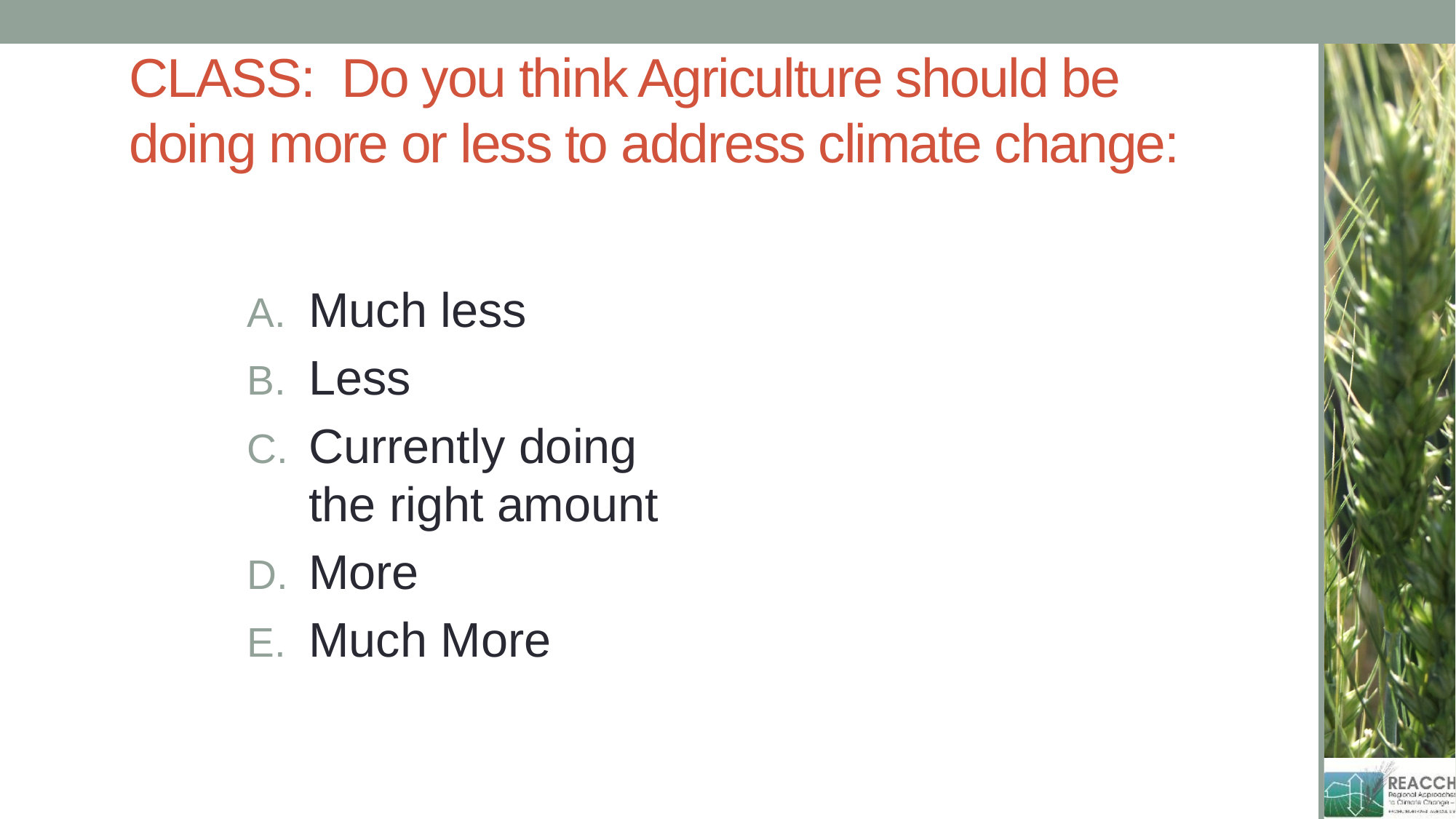

# CLASS:  Do you think Agriculture should be doing more or less to address climate change:
Much less
Less
Currently doing the right amount
More
Much More